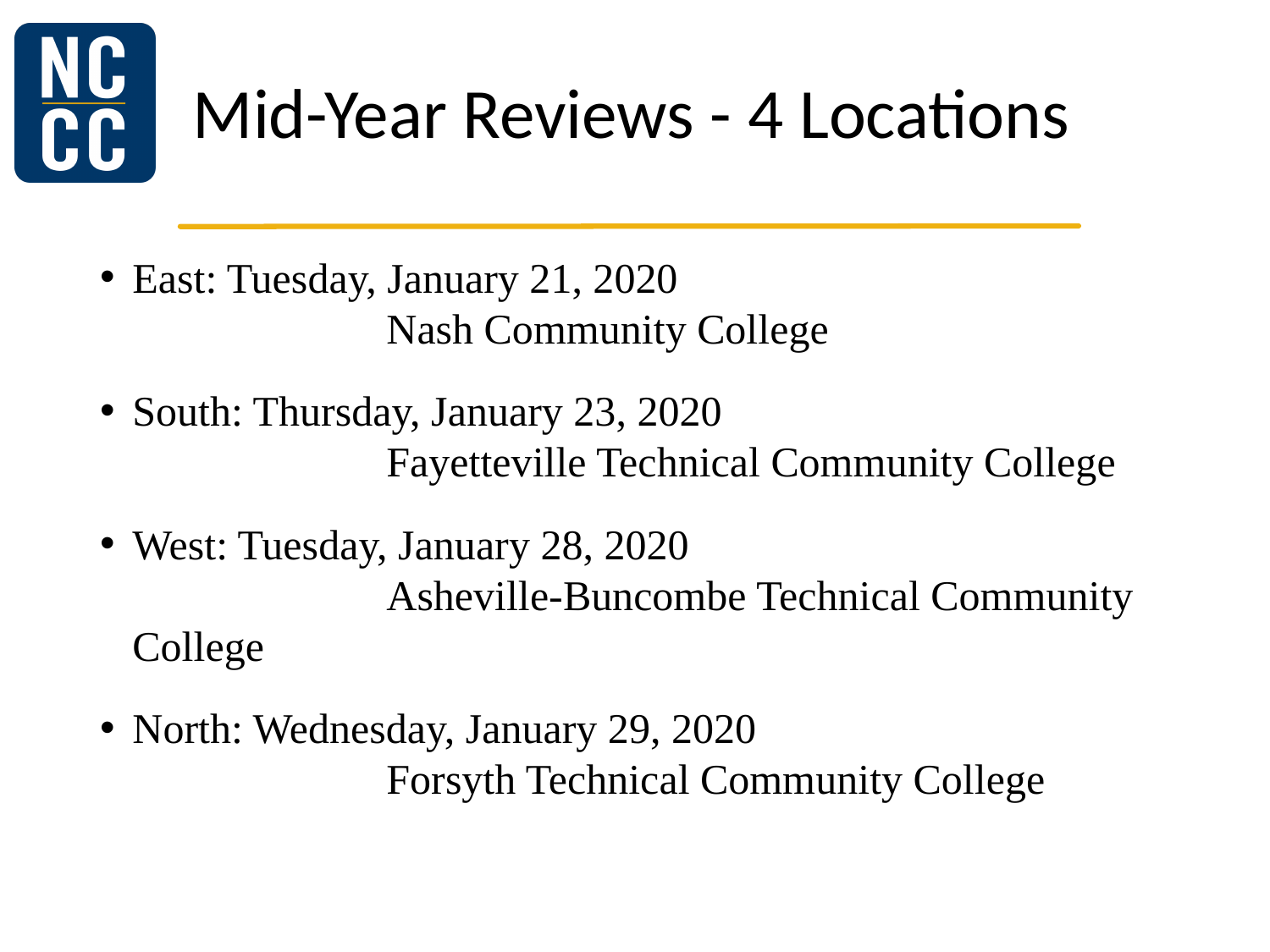

# Mid-Year Reviews - 4 Locations
East: Tuesday, January 21, 2020
		Nash Community College
South: Thursday, January 23, 2020
		Fayetteville Technical Community College
West: Tuesday, January 28, 2020
		Asheville-Buncombe Technical Community College
North: Wednesday, January 29, 2020
		Forsyth Technical Community College